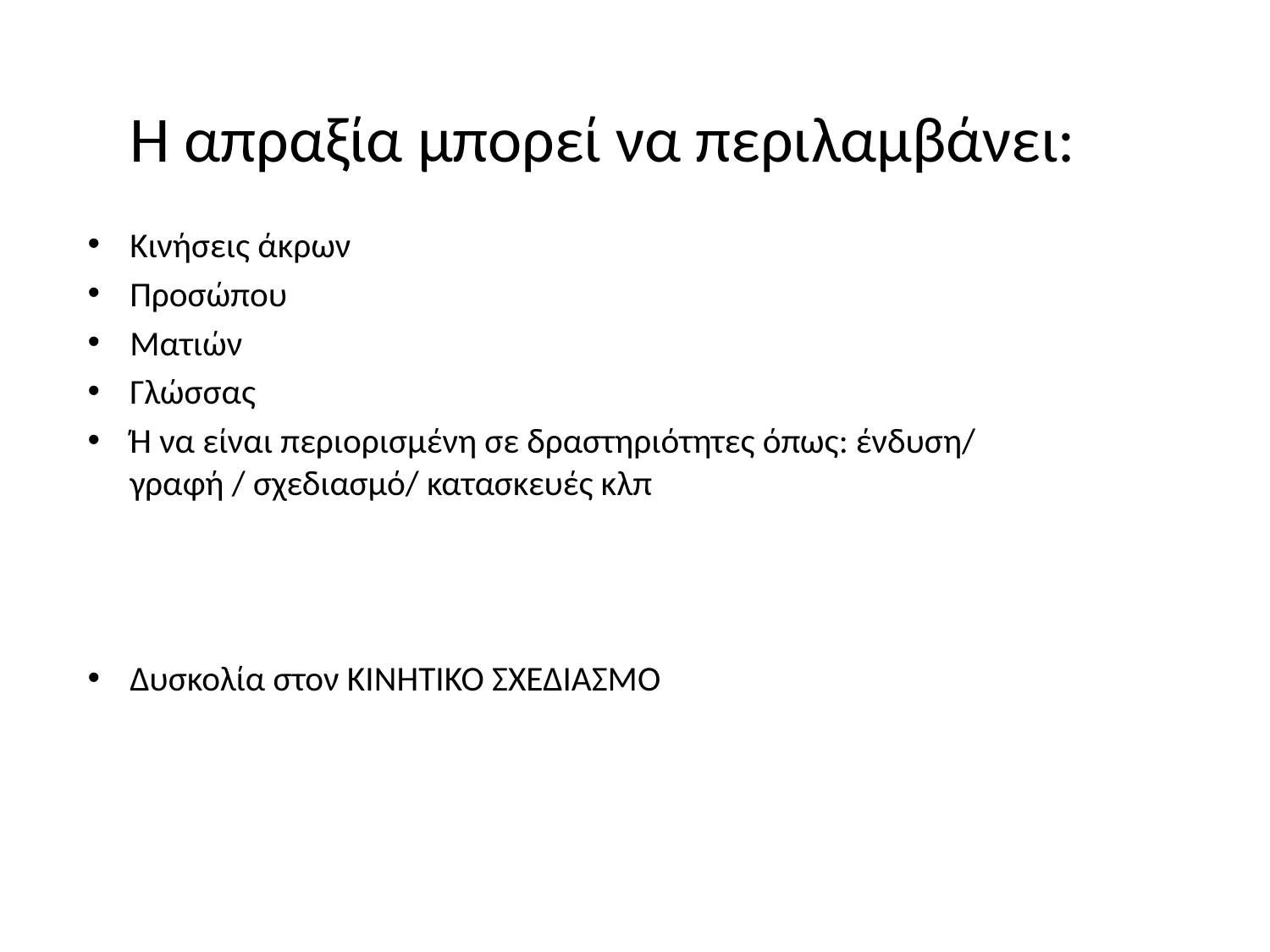

# Η απραξία μπορεί να περιλαμβάνει:
Κινήσεις άκρων
Προσώπου
Ματιών
Γλώσσας
Ή να είναι περιορισμένη σε δραστηριότητες όπως: ένδυση/ γραφή / σχεδιασμό/ κατασκευές κλπ

Δυσκολία στον ΚΙΝΗΤΙΚΟ ΣΧΕΔΙΑΣΜΟ